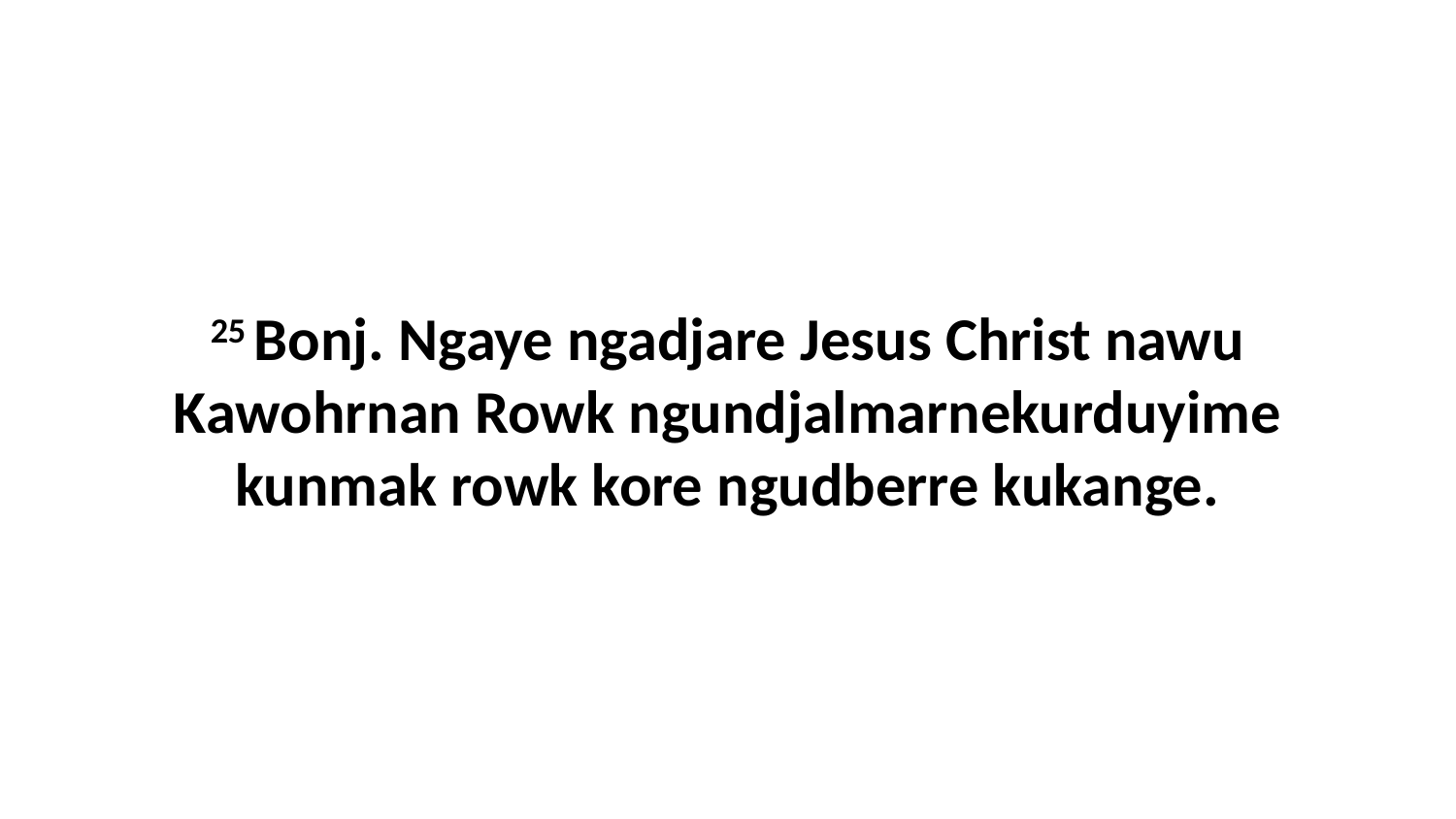

25 Bonj. Ngaye ngadjare Jesus Christ nawu Kawohrnan Rowk ngundjalmarnekurduyime kunmak rowk kore ngudberre kukange.